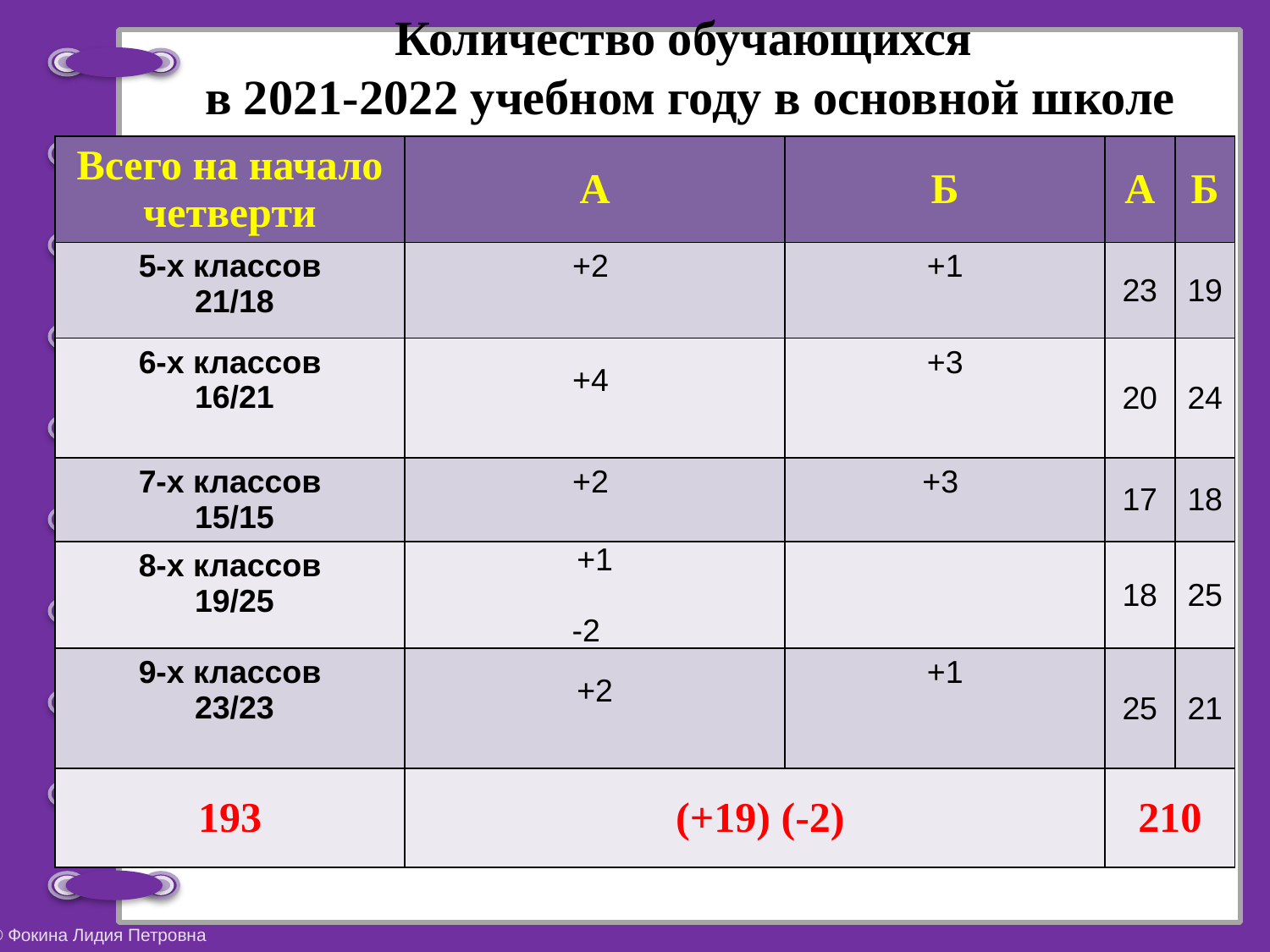

# Количество обучающихся в 2021-2022 учебном году в основной школе
| Всего на начало четверти | А | Б | А | Б |
| --- | --- | --- | --- | --- |
| 5-х классов 21/18 | +2 | +1 | 23 | 19 |
| 6-х классов 16/21 | +4 | +3 | 20 | 24 |
| 7-х классов 15/15 | +2 | +3 | 17 | 18 |
| 8-х классов 19/25 | +1 -2 |  | 18 | 25 |
| 9-х классов 23/23 | +2 | +1 | 25 | 21 |
| 193 | (+19) (-2) |  | 210 |  |